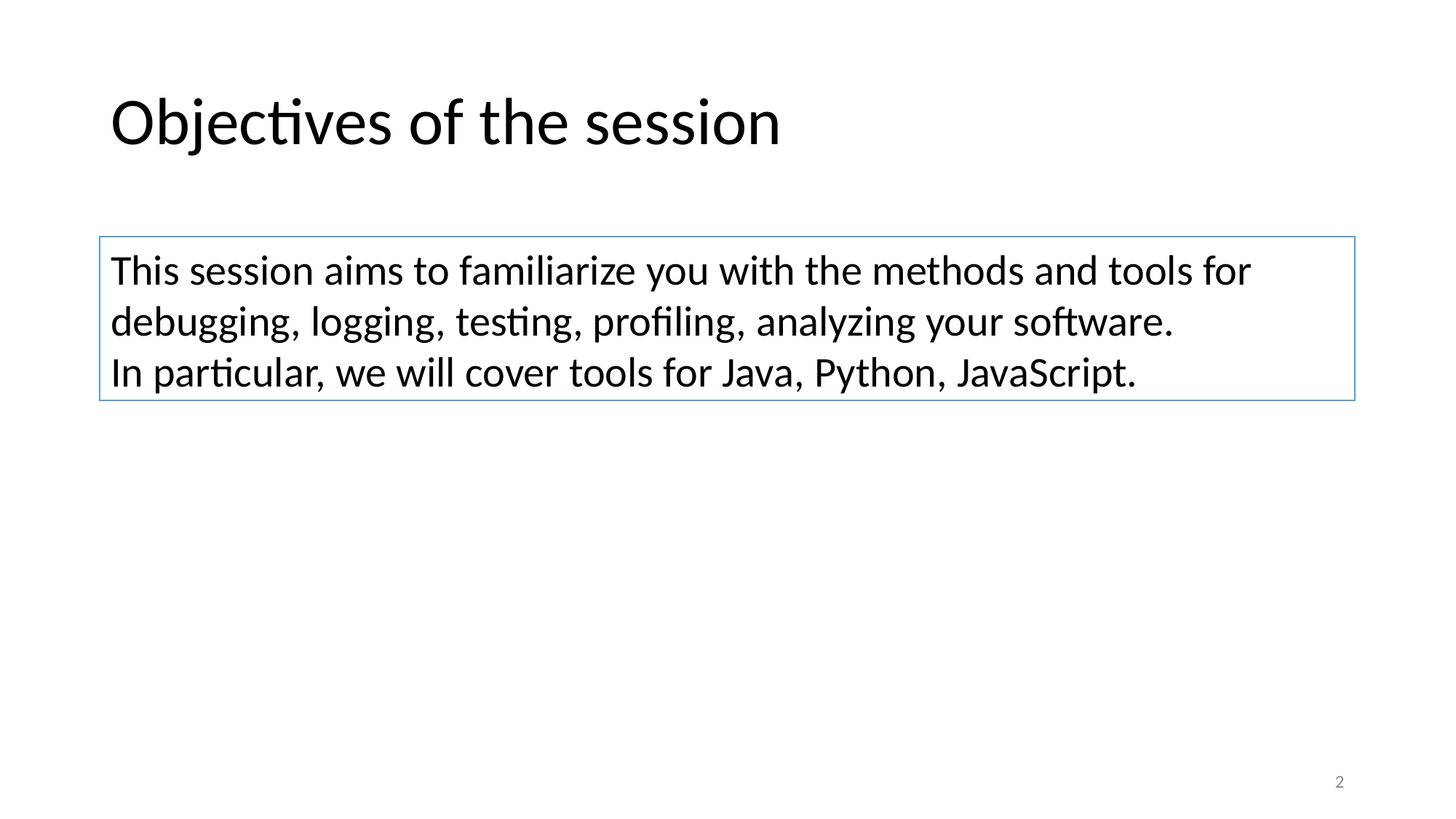

# Objectives of the session
This session aims to familiarize you with the methods and tools for debugging, logging, testing, profiling, analyzing your software.
In particular, we will cover tools for Java, Python, JavaScript.
2